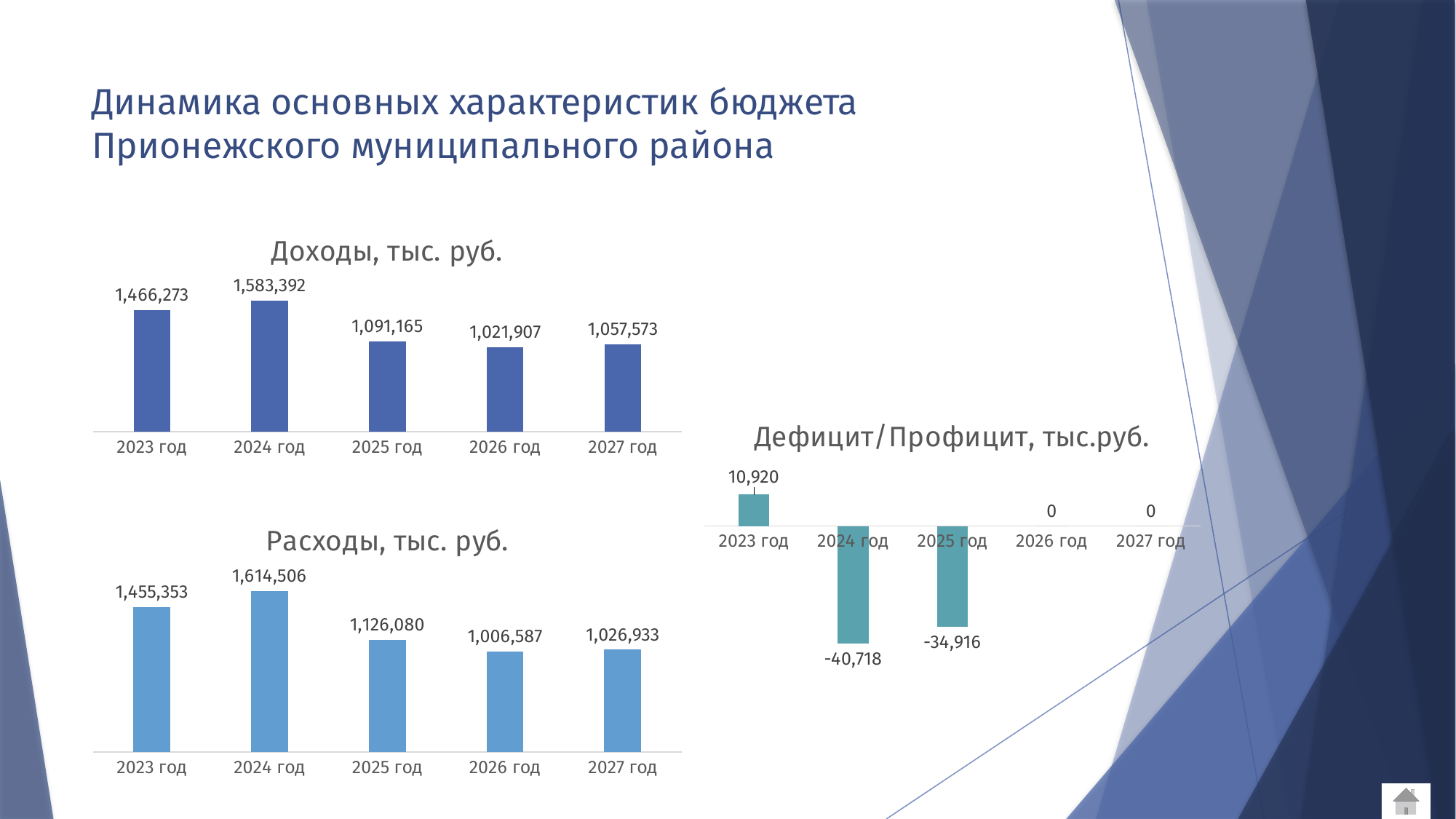

# Динамика основных характеристик бюджета Прионежского муниципального района

### Chart:

| Category | Доходы, тыс. руб. |
|---|---|
| 2023 год | 1466273.0 |
| 2024 год | 1583392.0 |
| 2025 год | 1091165.0 |
| 2026 год | 1021907.0 |
| 2027 год | 1057573.0 |

### Chart:

| Category | Дефицит/Профицит, тыс.руб. |
|---|---|
| 2023 год | 10920.0 |
| 2024 год | -40718.0 |
| 2025 год | -34916.0 |
| 2026 год | 0.0 |
| 2027 год | 0.0 |

### Chart:

| Category | Расходы, тыс. руб. |
|---|---|
| 2023 год | 1455353.0 |
| 2024 год | 1614506.0 |
| 2025 год | 1126080.0 |
| 2026 год | 1006587.0 |
| 2027 год | 1026933.0 |